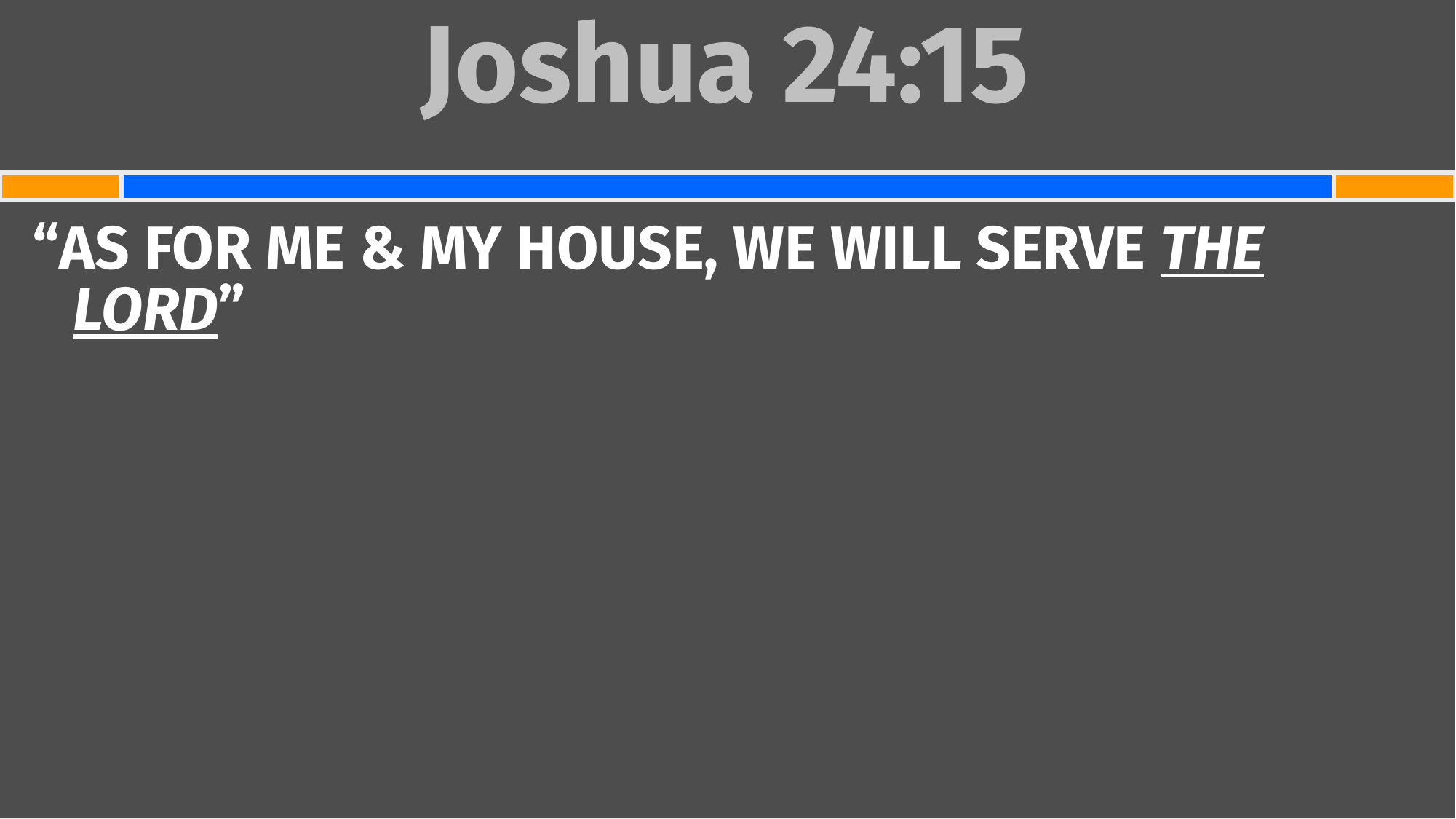

Joshua 24:15

#
“AS FOR ME & MY HOUSE, WE WILL SERVE THE LORD”